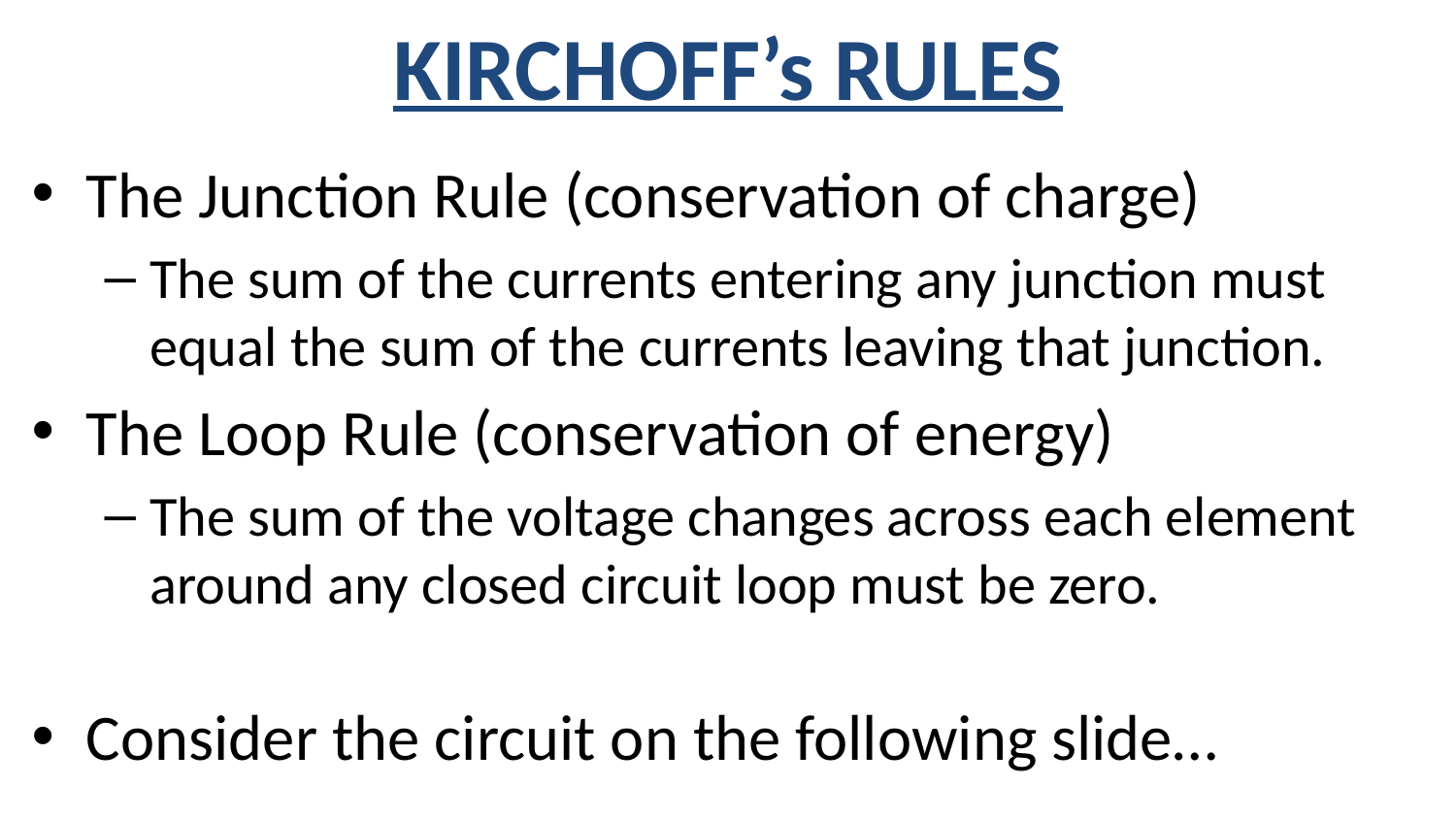

# KIRCHOFF’s RULES
The Junction Rule (conservation of charge)
The sum of the currents entering any junction must equal the sum of the currents leaving that junction.
The Loop Rule (conservation of energy)
The sum of the voltage changes across each element around any closed circuit loop must be zero.
Consider the circuit on the following slide…